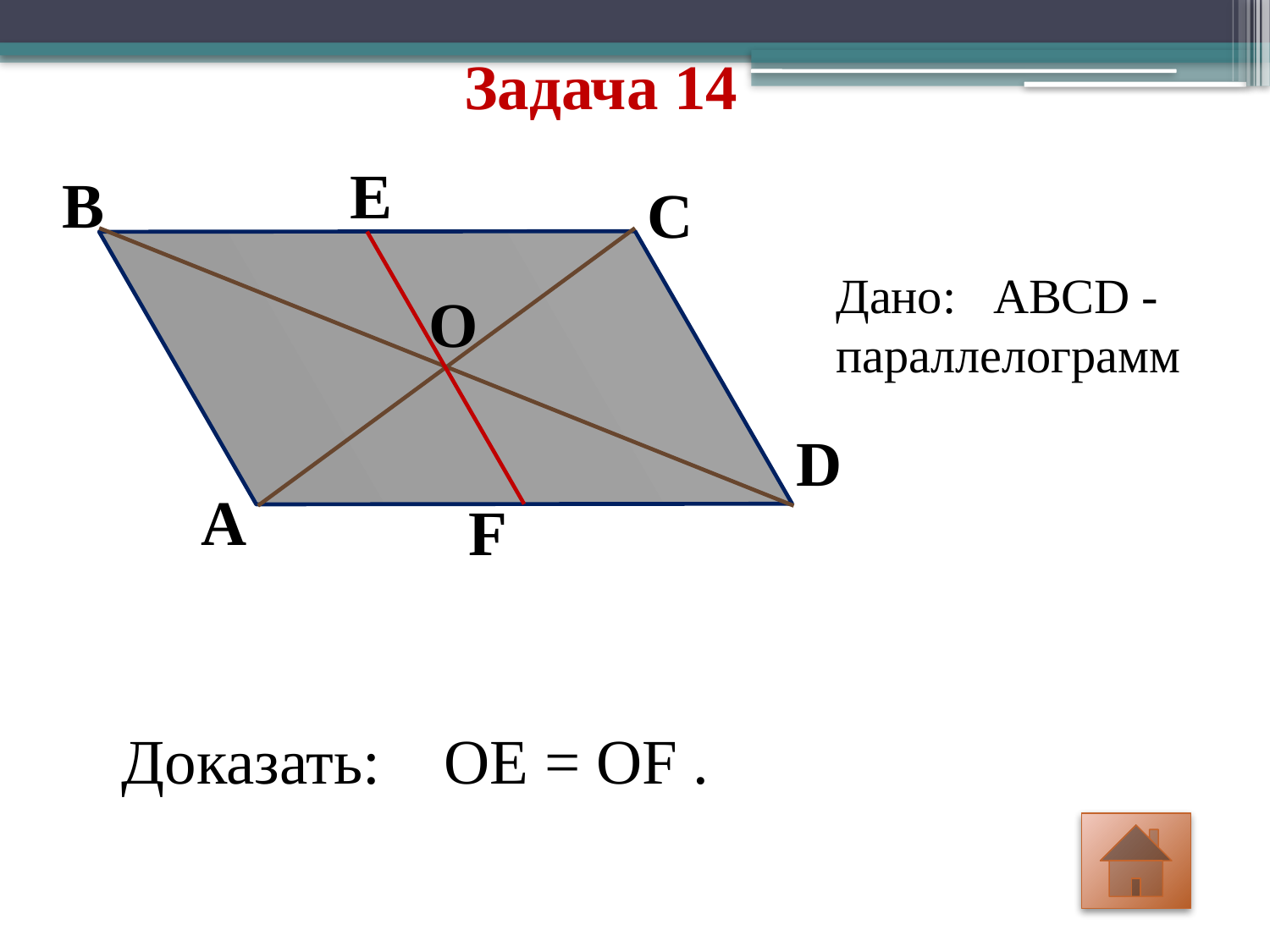

# Задача 14

E
B
C
Дано:   ABCD -параллелограмм
O
D
A
F
Доказать:    OE = OF .